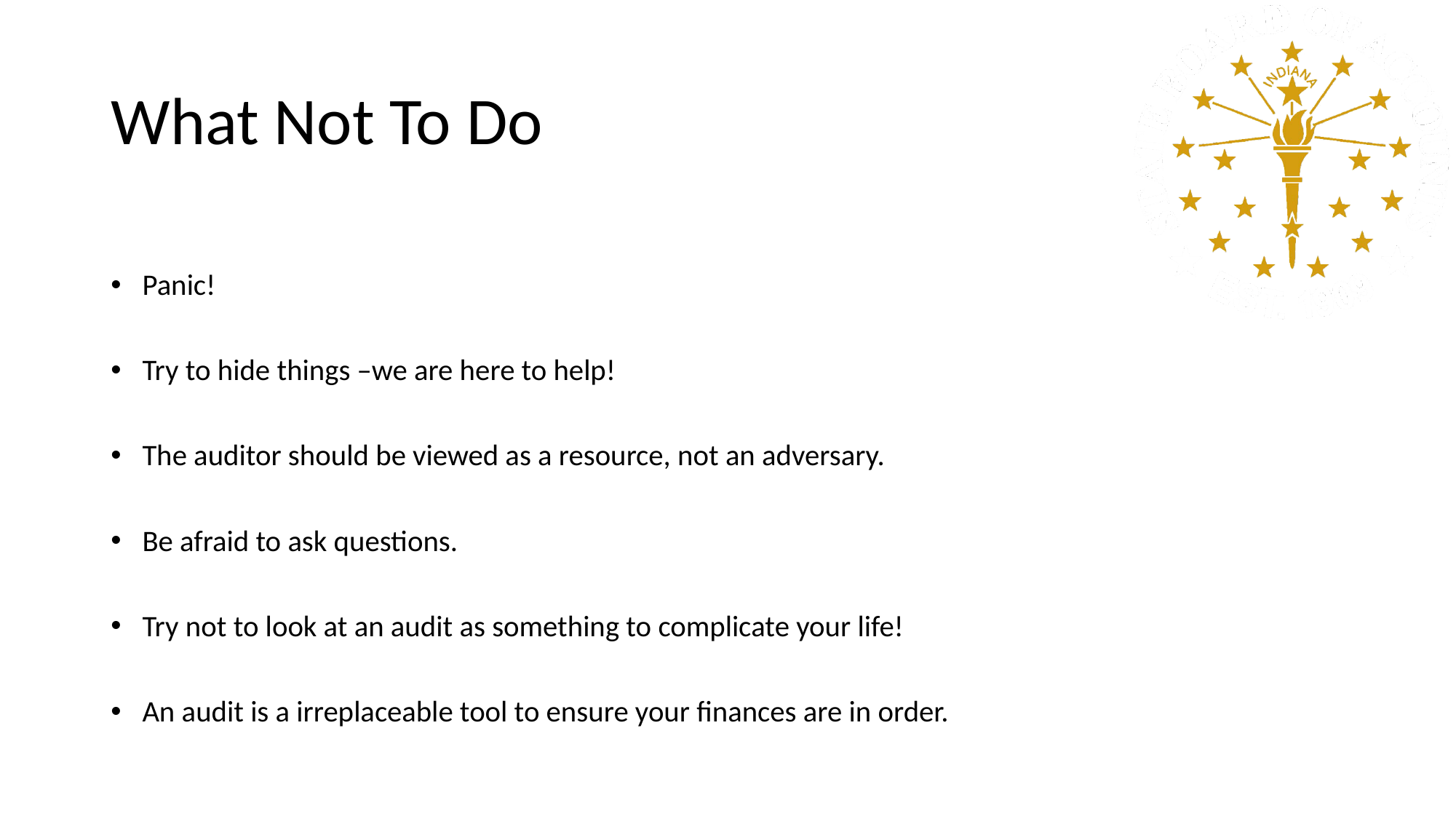

# What Not To Do

 Panic!

 Try to hide things –we are here to help!

 The auditor should be viewed as a resource, not an adversary.

 Be afraid to ask questions.

 Try not to look at an audit as something to complicate your life!

 An audit is a irreplaceable tool to ensure your finances are in order.